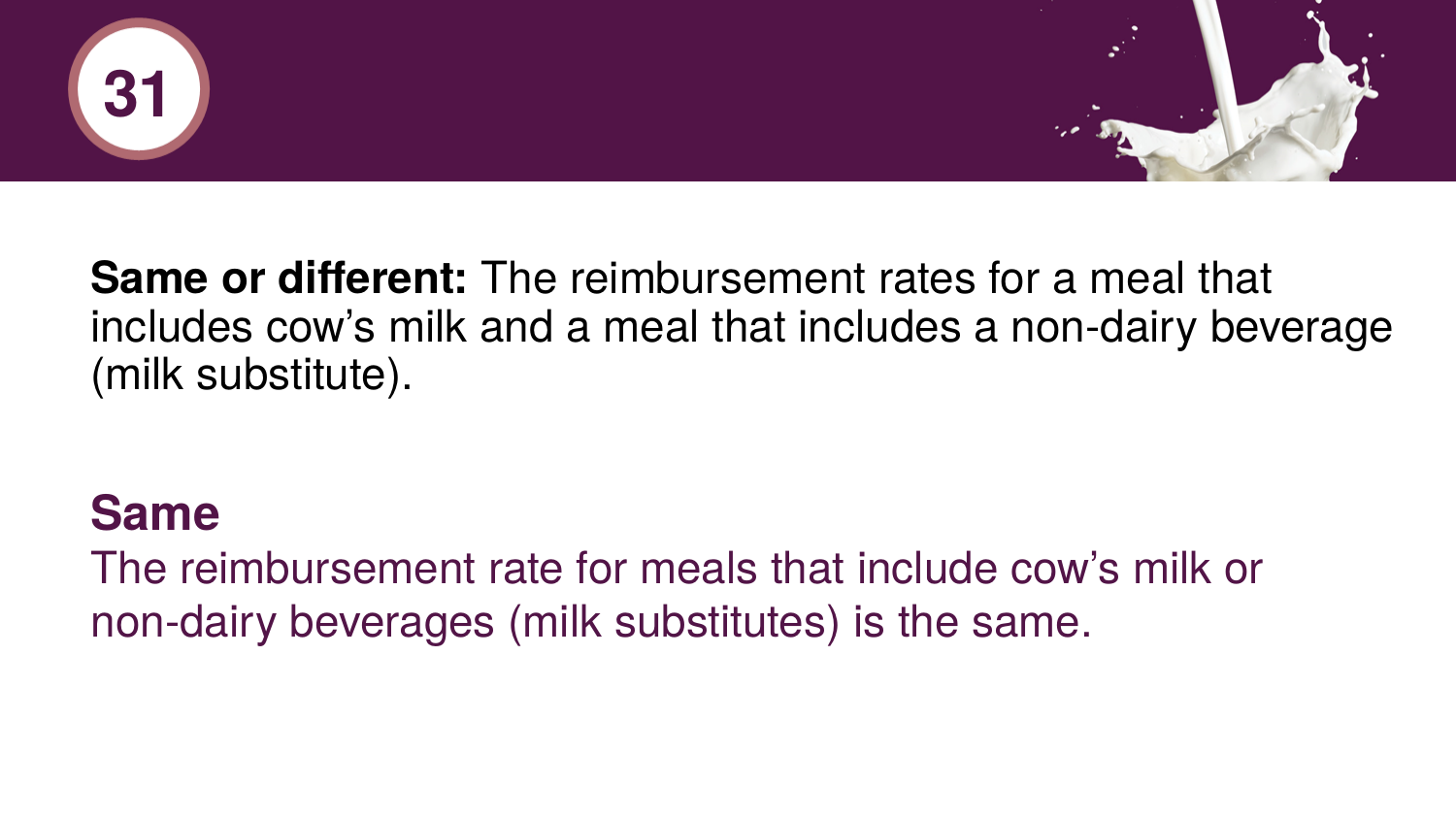

31
# Same or different: The reimbursement rates for a meal that includes cow’s milk and a meal that includes a non-dairy beverage (milk substitute).
Same
The reimbursement rate for meals that include cow’s milk or non-dairy beverages (milk substitutes) is the same.